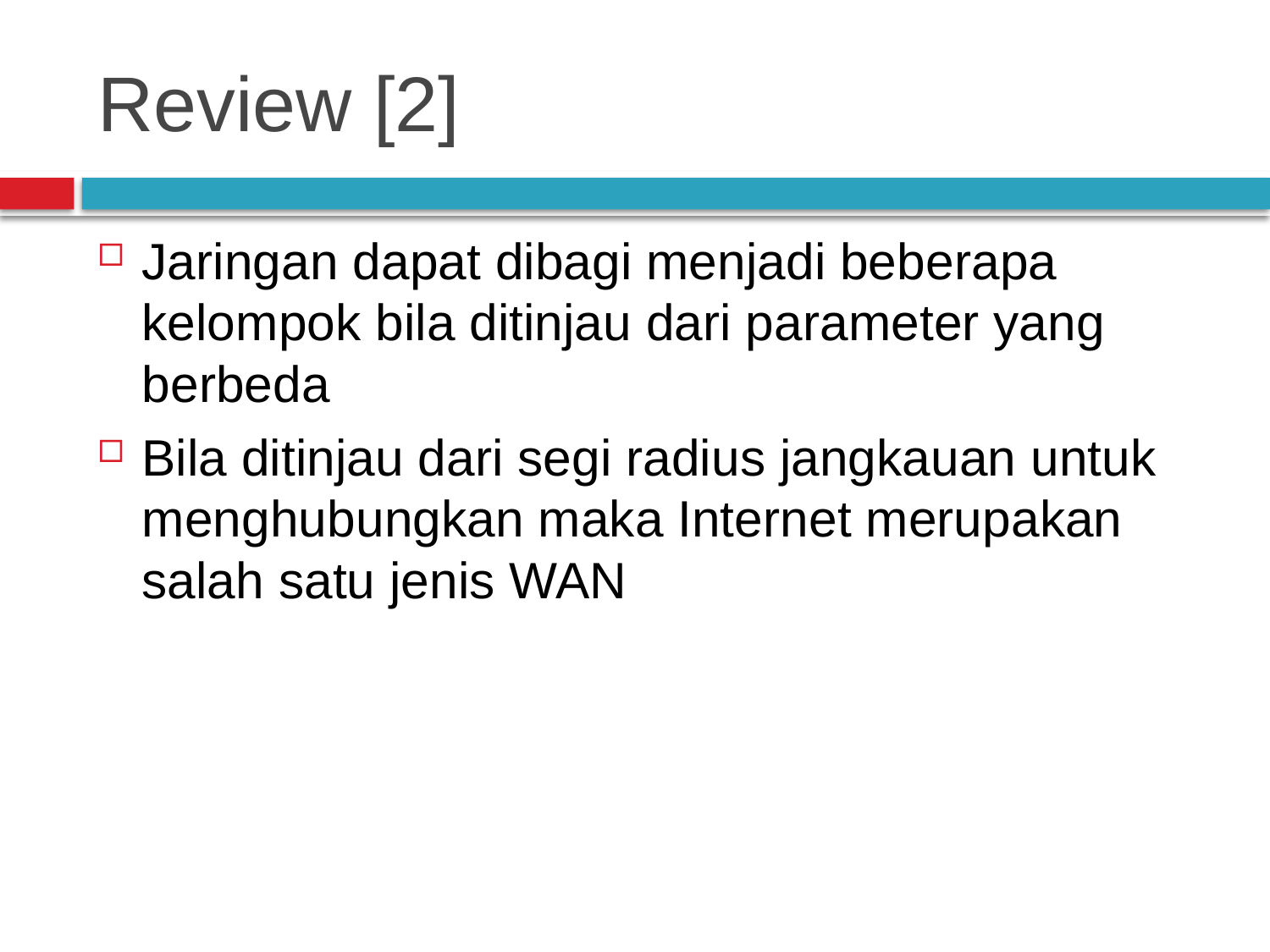

# Review [2]
Jaringan dapat dibagi menjadi beberapa kelompok bila ditinjau dari parameter yang berbeda
Bila ditinjau dari segi radius jangkauan untuk menghubungkan maka Internet merupakan salah satu jenis WAN